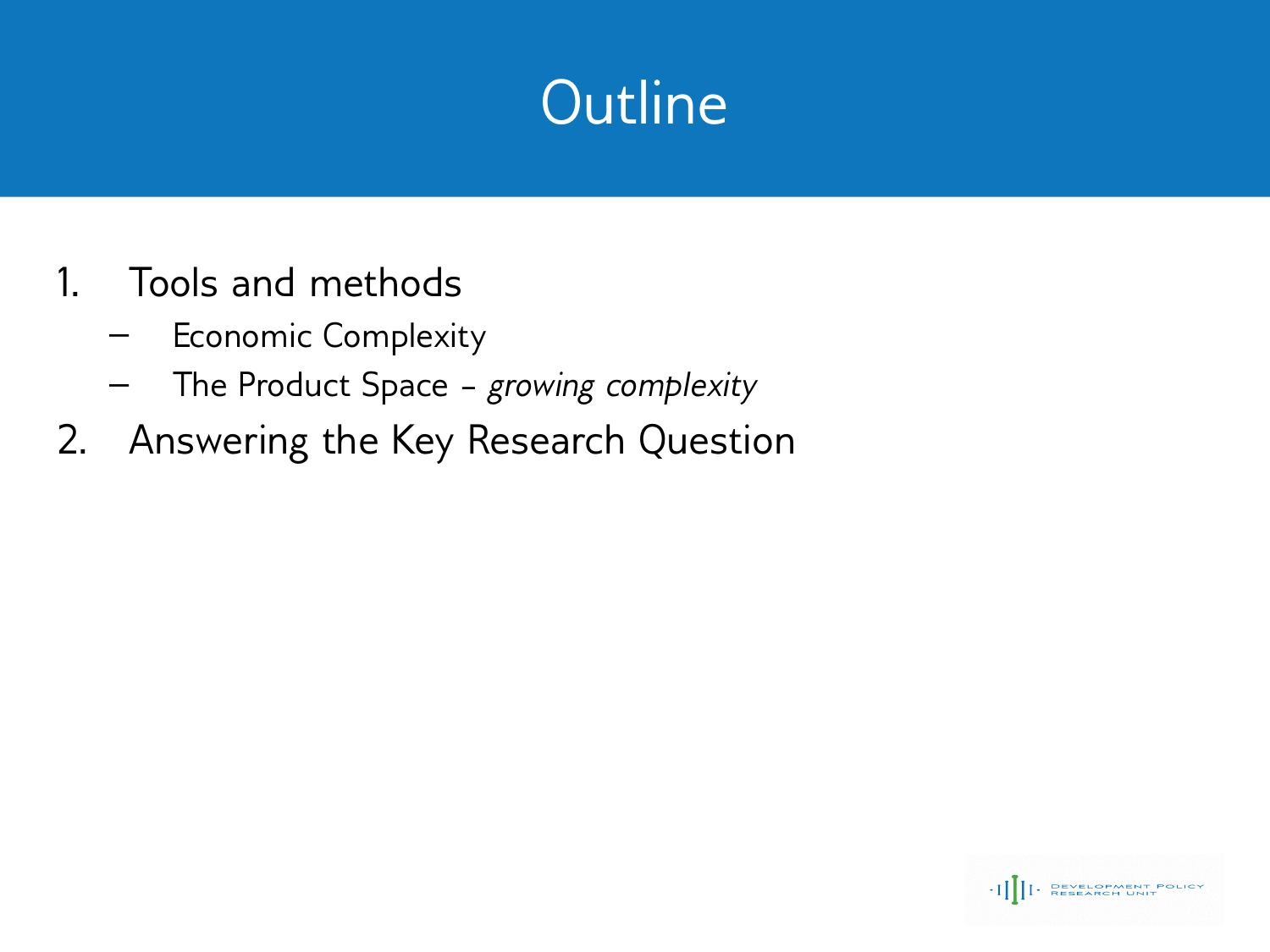

# Outline

Tools and methods
Economic Complexity
The Product Space – growing complexity
Answering the Key Research Question